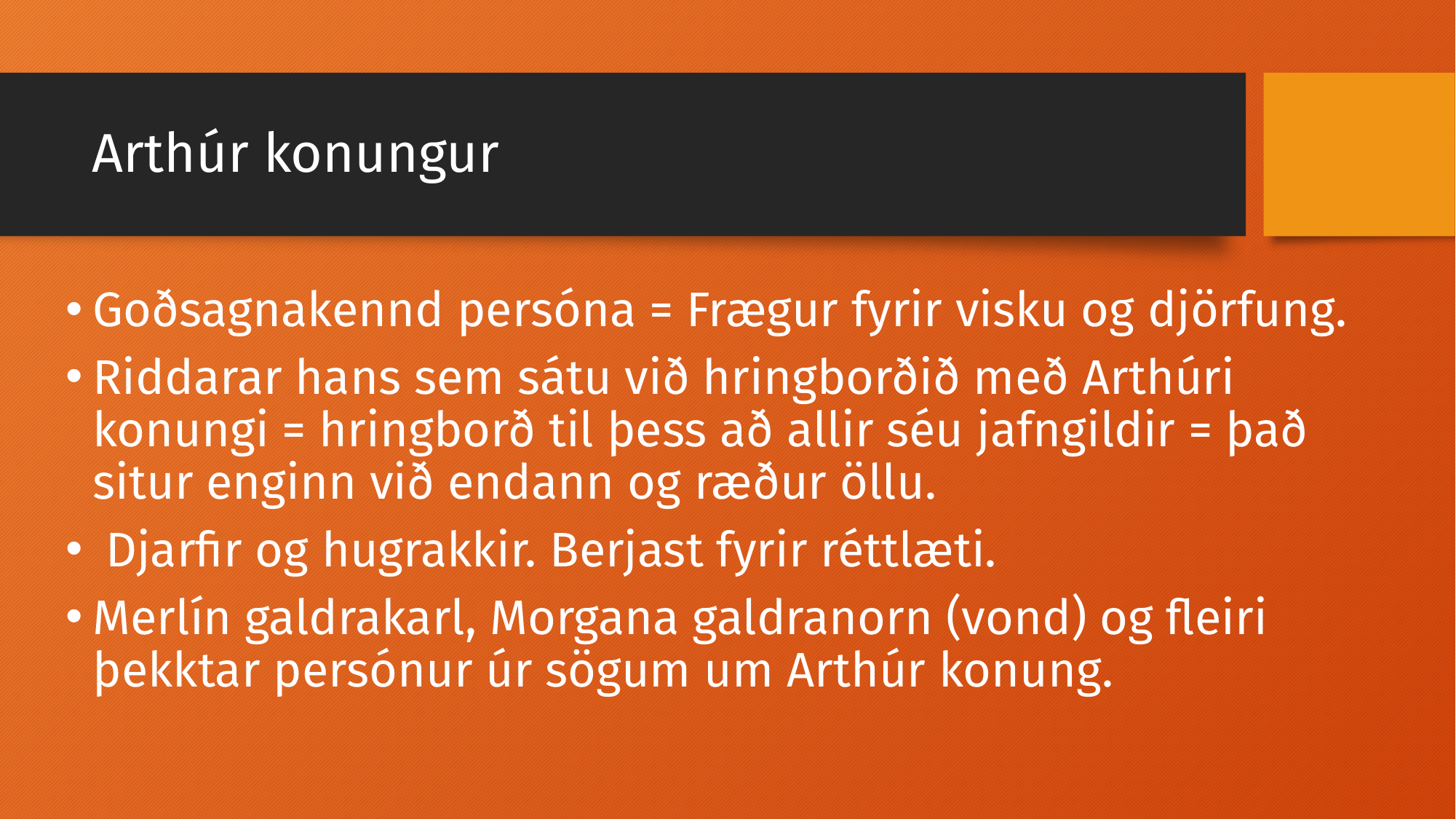

# Arthúr konungur
Goðsagnakennd persóna = Frægur fyrir visku og djörfung.
Riddarar hans sem sátu við hringborðið með Arthúri konungi = hringborð til þess að allir séu jafngildir = það situr enginn við endann og ræður öllu.
 Djarfir og hugrakkir. Berjast fyrir réttlæti.
Merlín galdrakarl, Morgana galdranorn (vond) og fleiri þekktar persónur úr sögum um Arthúr konung.